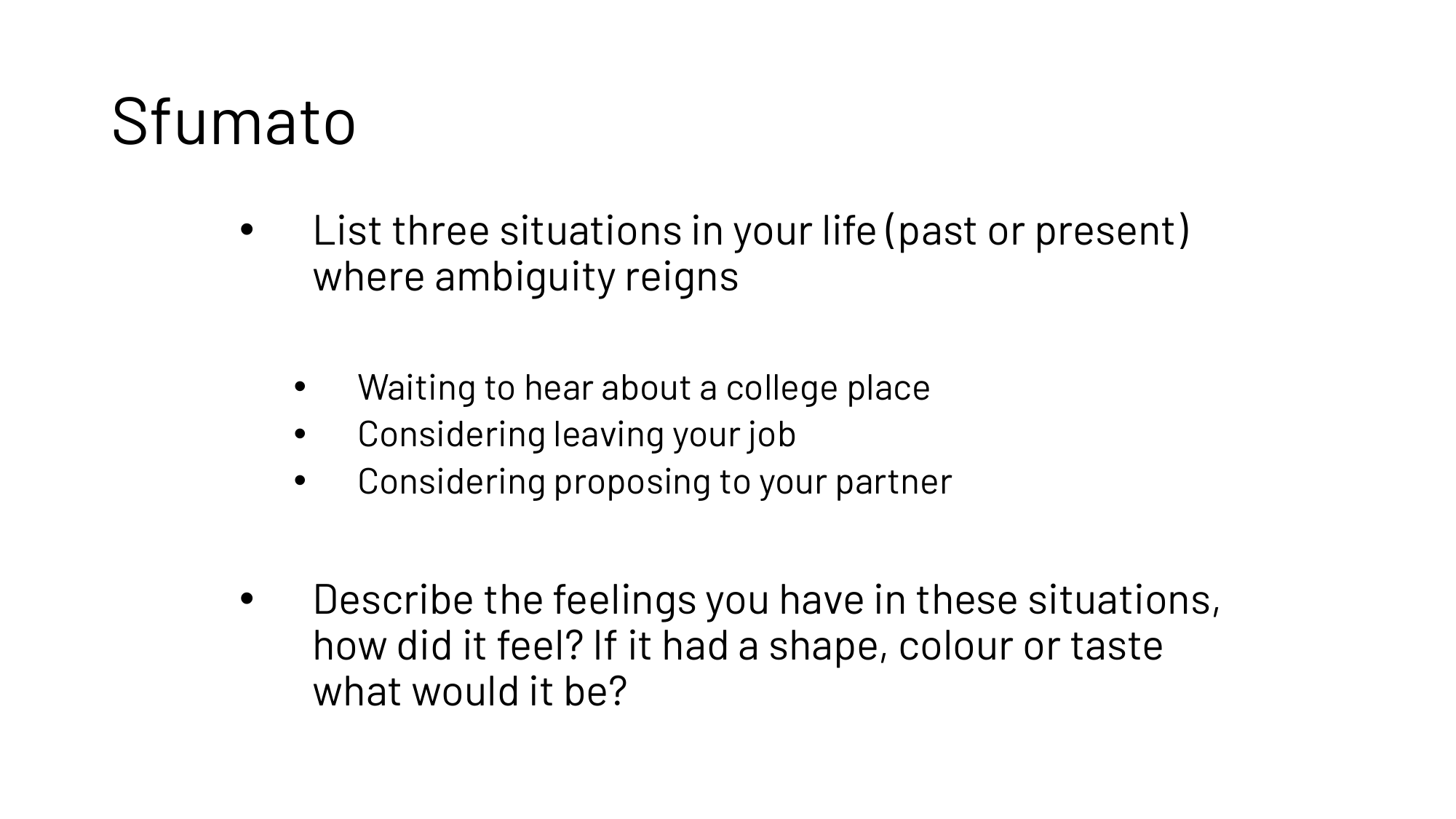

# Sfumato
List three situations in your life (past or present) where ambiguity reigns

Waiting to hear about a college place
Considering leaving your job
Considering proposing to your partner

Describe the feelings you have in these situations, how did it feel? If it had a shape, colour or taste what would it be?